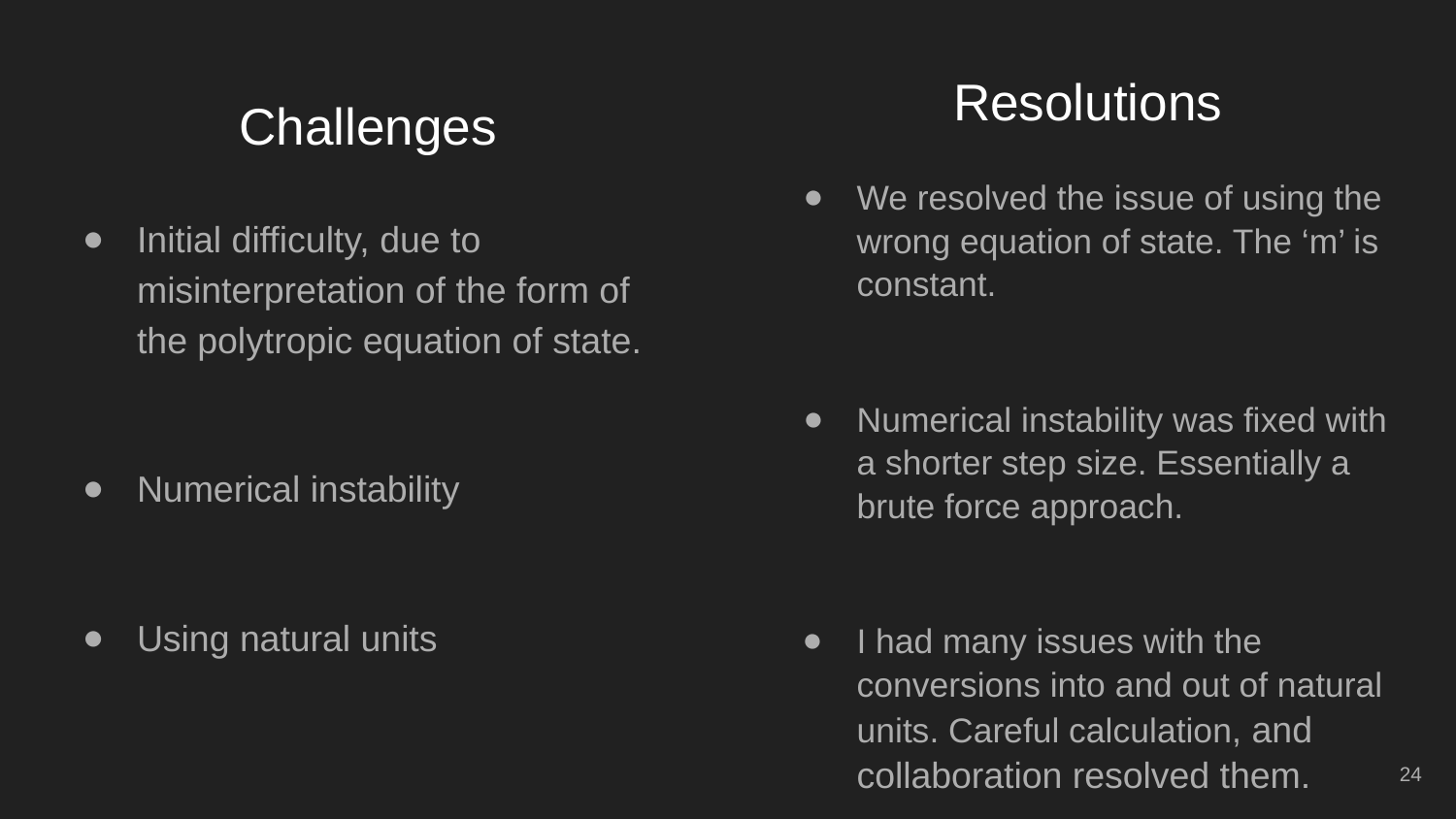

Resolutions
# Challenges
We resolved the issue of using the wrong equation of state. The ‘m’ is constant.

Numerical instability was fixed with a shorter step size. Essentially a brute force approach.

I had many issues with the conversions into and out of natural units. Careful calculation, and collaboration resolved them.
Initial difficulty, due to misinterpretation of the form of the polytropic equation of state.

Numerical instability

Using natural units
24